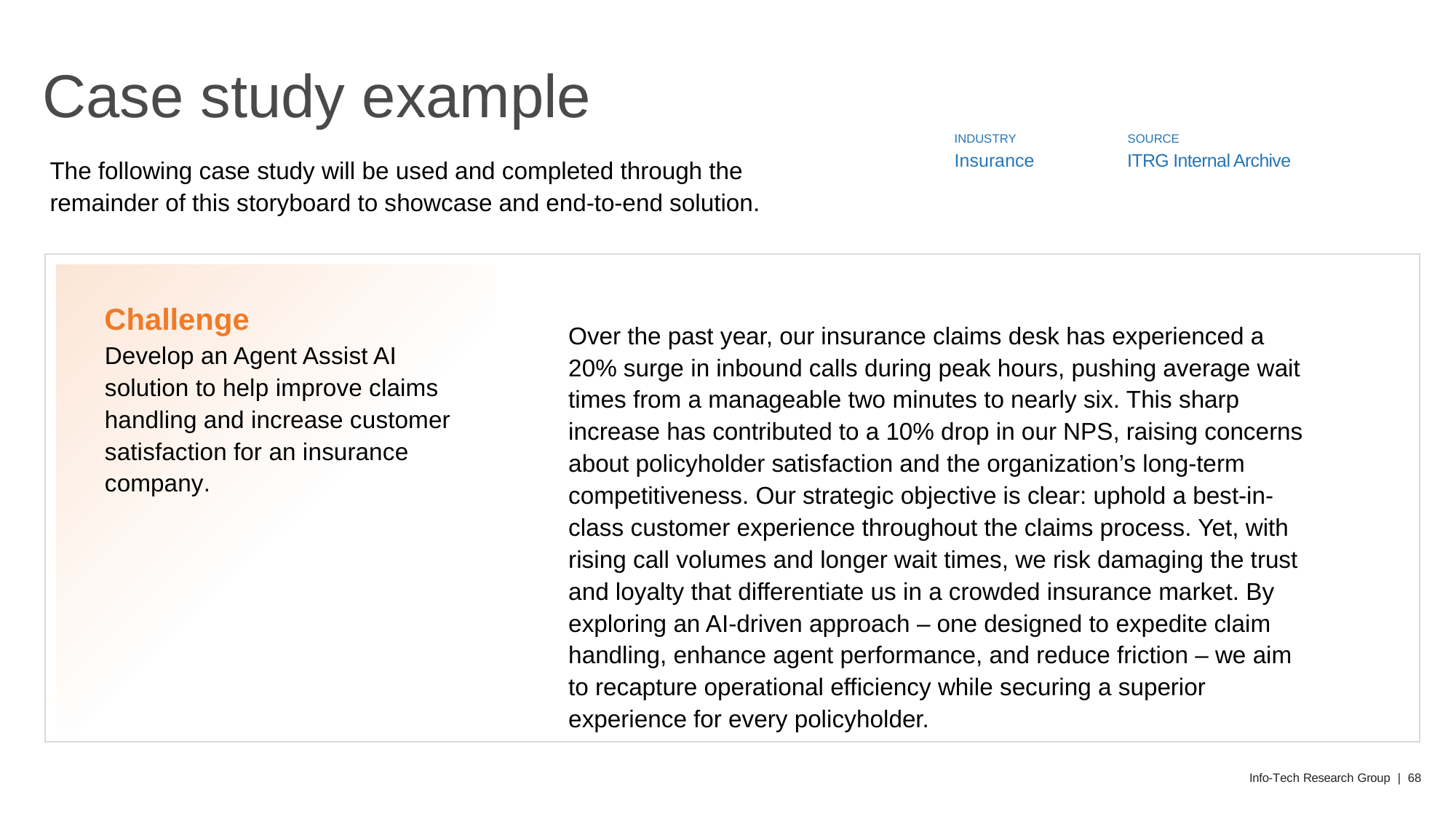

# Case study example
INDUSTRY
SOURCE
Insurance
ITRG Internal Archive
The following case study will be used and completed through the remainder of this storyboard to showcase and end-to-end solution.

Challenge
Over the past year, our insurance claims desk has experienced a 20% surge in inbound calls during peak hours, pushing average wait times from a manageable two minutes to nearly six. This sharp increase has contributed to a 10% drop in our NPS, raising concerns about policyholder satisfaction and the organization’s long-term competitiveness. Our strategic objective is clear: uphold a best-in-class customer experience throughout the claims process. Yet, with rising call volumes and longer wait times, we risk damaging the trust and loyalty that differentiate us in a crowded insurance market. By exploring an AI-driven approach – one designed to expedite claim handling, enhance agent performance, and reduce friction – we aim to recapture operational efficiency while securing a superior experience for every policyholder.
Develop an Agent Assist AI solution to help improve claims handling and increase customer satisfaction for an insurance company.